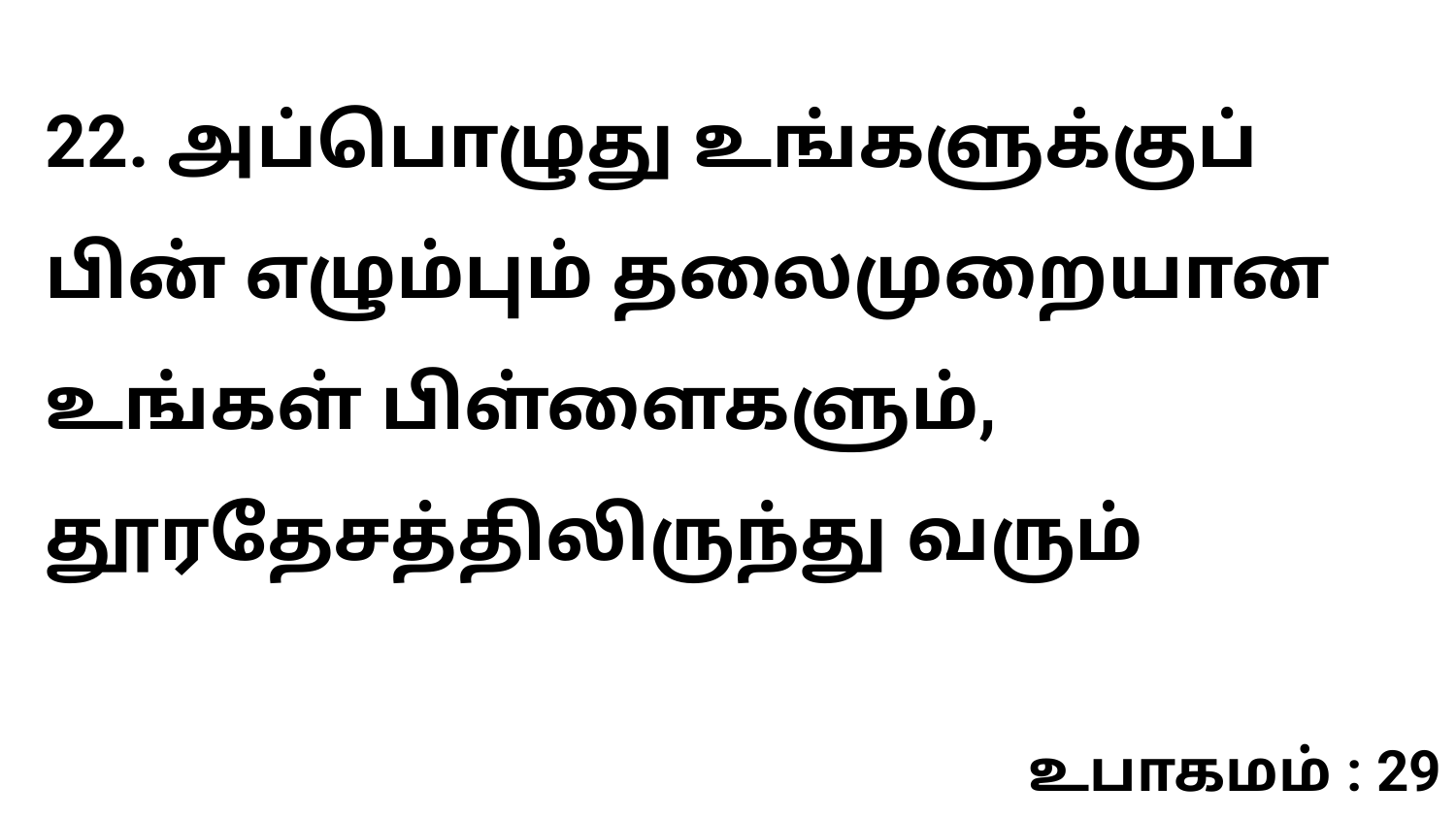

22. அப்பொழுது உங்களுக்குப் பின் எழும்பும் தலைமுறையான உங்கள் பிள்ளைகளும், தூரதேசத்திலிருந்து வரும்
உபாகமம் : 29